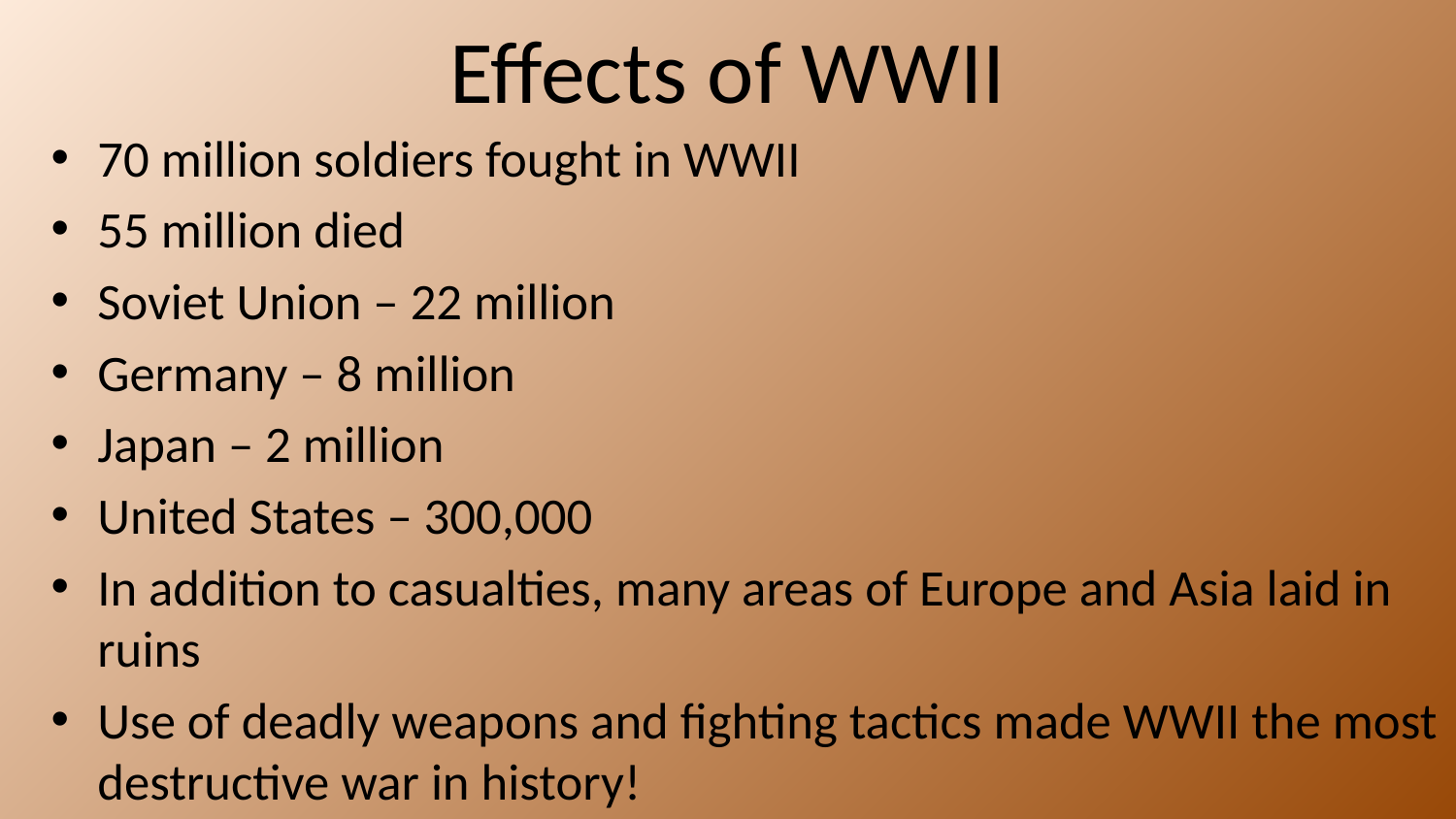

# Effects of WWII
70 million soldiers fought in WWII
55 million died
Soviet Union – 22 million
Germany – 8 million
Japan – 2 million
United States – 300,000
In addition to casualties, many areas of Europe and Asia laid in ruins
Use of deadly weapons and fighting tactics made WWII the most destructive war in history!